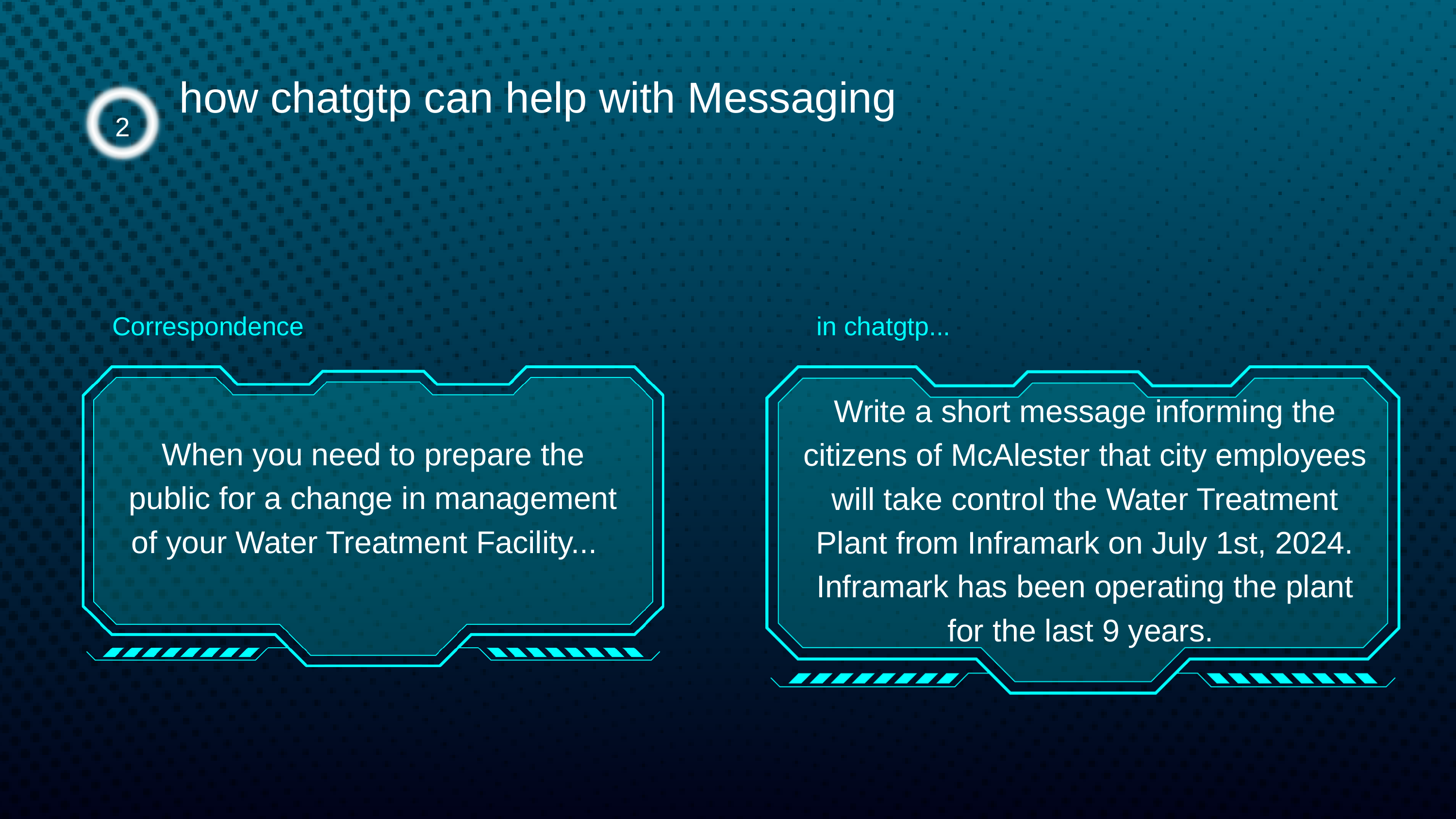

how chatgtp can help with Messaging

2
Correspondence
in chatgtp...

Write a short message informing the citizens of McAlester that city employees will take control the Water Treatment Plant from Inframark on July 1st, 2024. Inframark has been operating the plant for the last 9 years.
When you need to prepare the public for a change in management of your Water Treatment Facility...